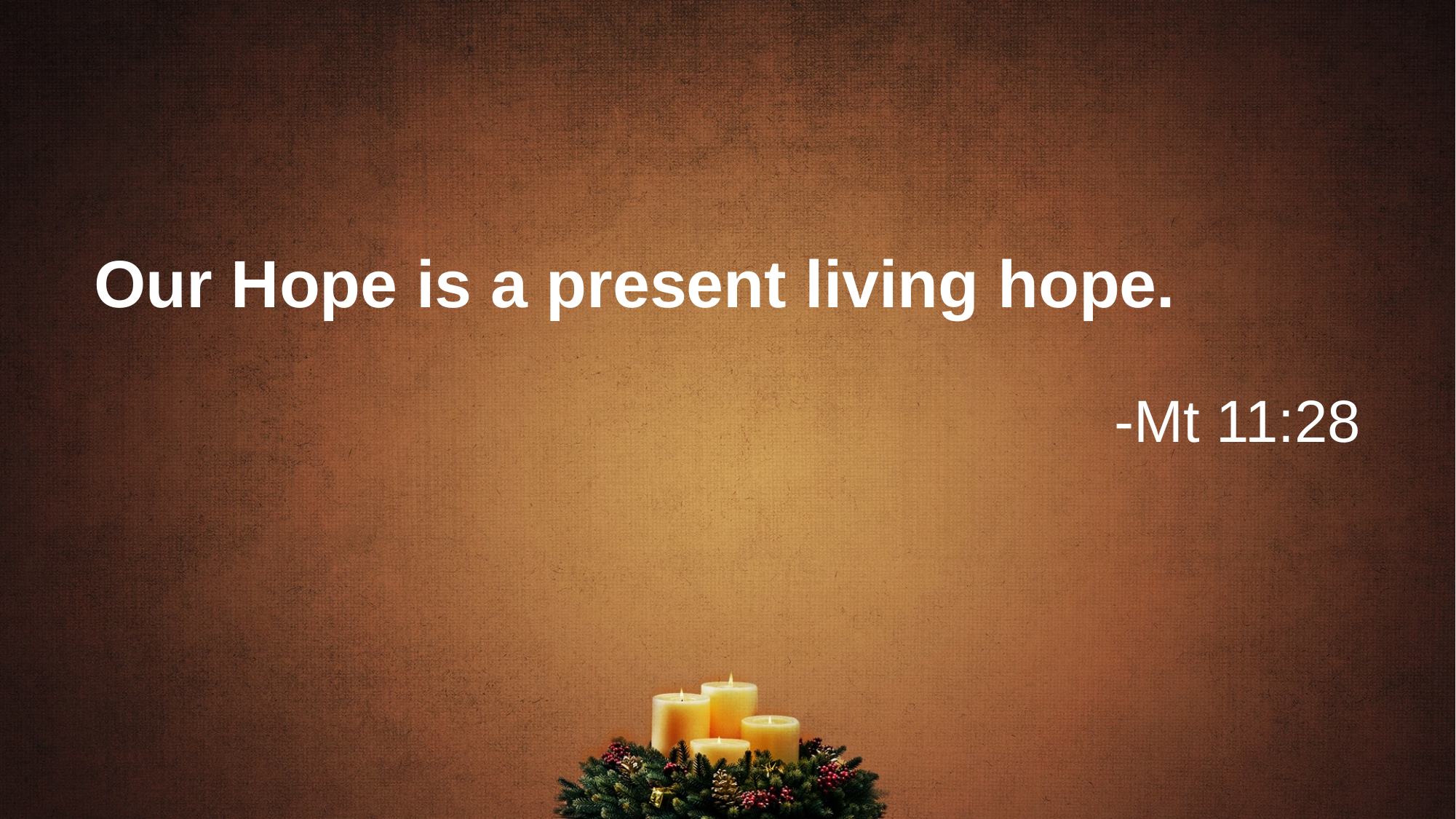

# Our Hope is a present living hope.

-Mt 11:28